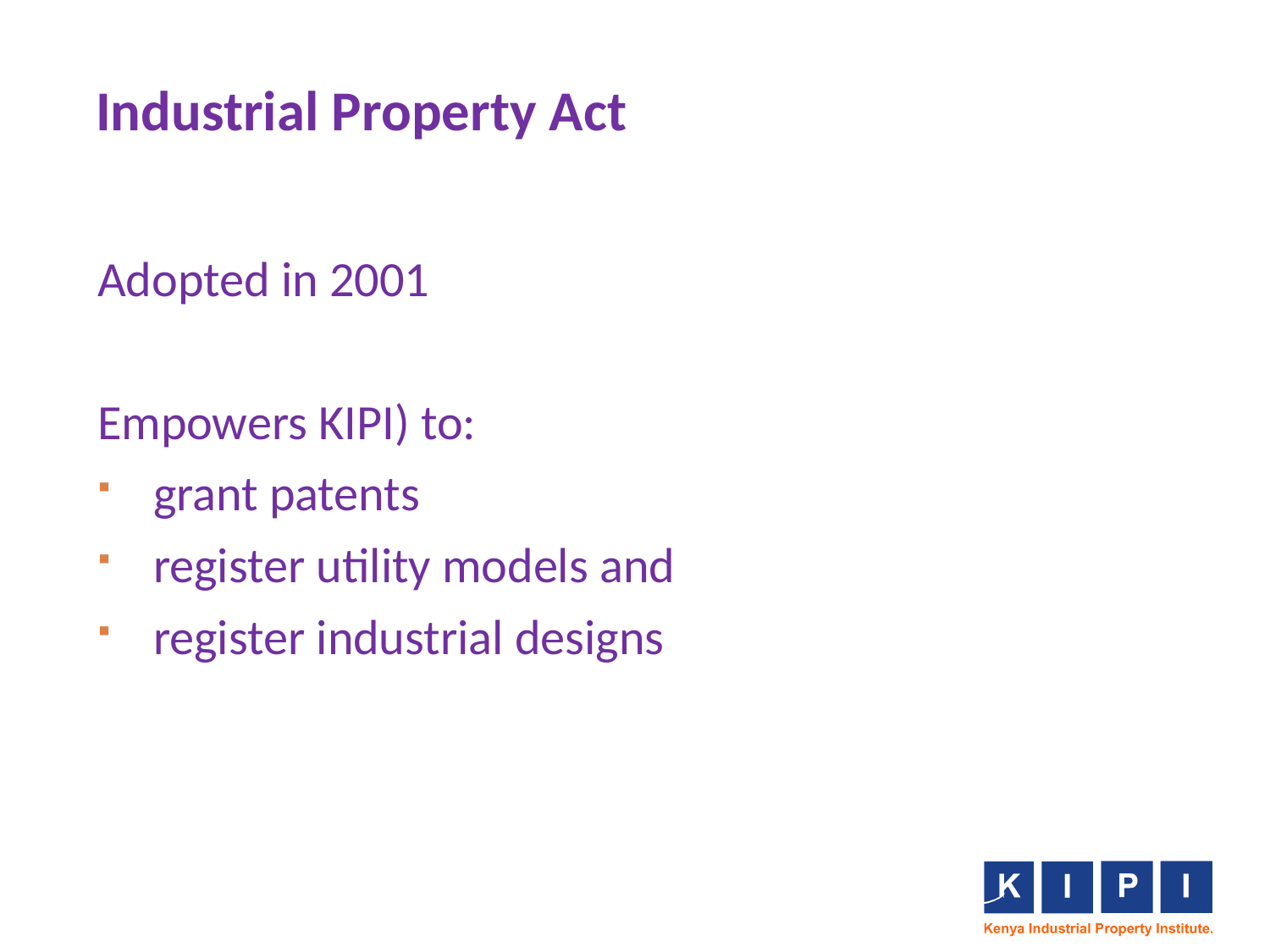

# Industrial Property Act

Adopted in 2001

Empowers KIPI) to:
 grant patents
 register utility models and
 register industrial designs
18